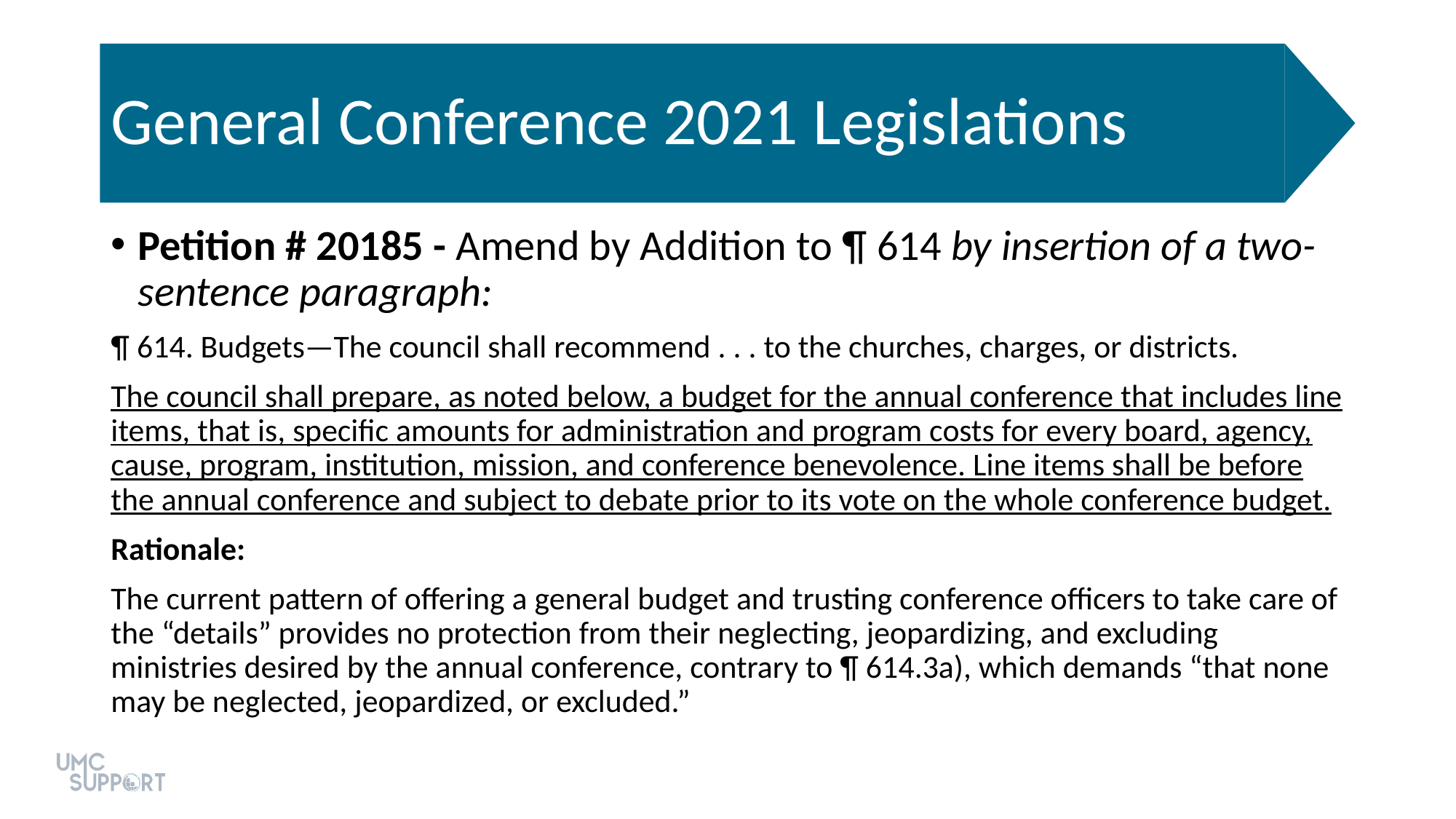

# General Conference 2021 Legislations
Petition # 20185 - Amend by Addition to ¶ 614 by insertion of a two-sentence paragraph:
¶ 614. Budgets—The council shall recommend . . . to the churches, charges, or districts.
The council shall prepare, as noted below, a budget for the annual conference that includes line items, that is, specific amounts for administration and program costs for every board, agency, cause, program, institution, mission, and conference benevolence. Line items shall be before the annual conference and subject to debate prior to its vote on the whole conference budget.
Rationale:
The current pattern of offering a general budget and trusting conference officers to take care of the “details” provides no protection from their neglecting, jeopardizing, and excluding ministries desired by the annual conference, contrary to ¶ 614.3a), which demands “that none may be neglected, jeopardized, or excluded.”